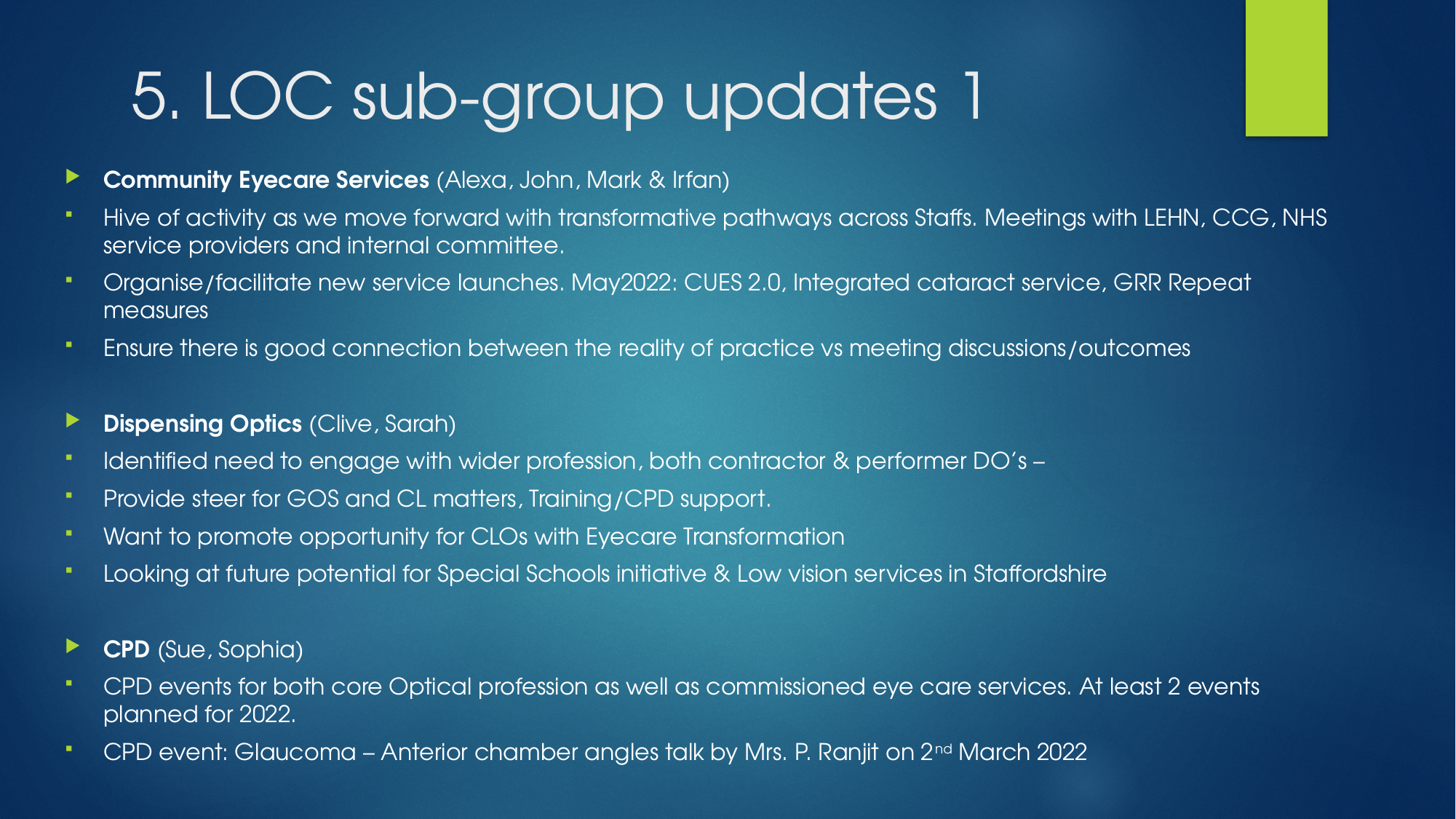

# 5. LOC sub-group updates 1
Community Eyecare Services (Alexa, John, Mark & Irfan)
Hive of activity as we move forward with transformative pathways across Staffs. Meetings with LEHN, CCG, NHS service providers and internal committee.
Organise/facilitate new service launches. May2022: CUES 2.0, Integrated cataract service, GRR Repeat measures
Ensure there is good connection between the reality of practice vs meeting discussions/outcomes

Dispensing Optics (Clive, Sarah)
Identified need to engage with wider profession, both contractor & performer DO’s –
Provide steer for GOS and CL matters, Training/CPD support.
Want to promote opportunity for CLOs with Eyecare Transformation
Looking at future potential for Special Schools initiative & Low vision services in Staffordshire

CPD (Sue, Sophia)
CPD events for both core Optical profession as well as commissioned eye care services. At least 2 events planned for 2022.
CPD event: Glaucoma – Anterior chamber angles talk by Mrs. P. Ranjit on 2nd March 2022